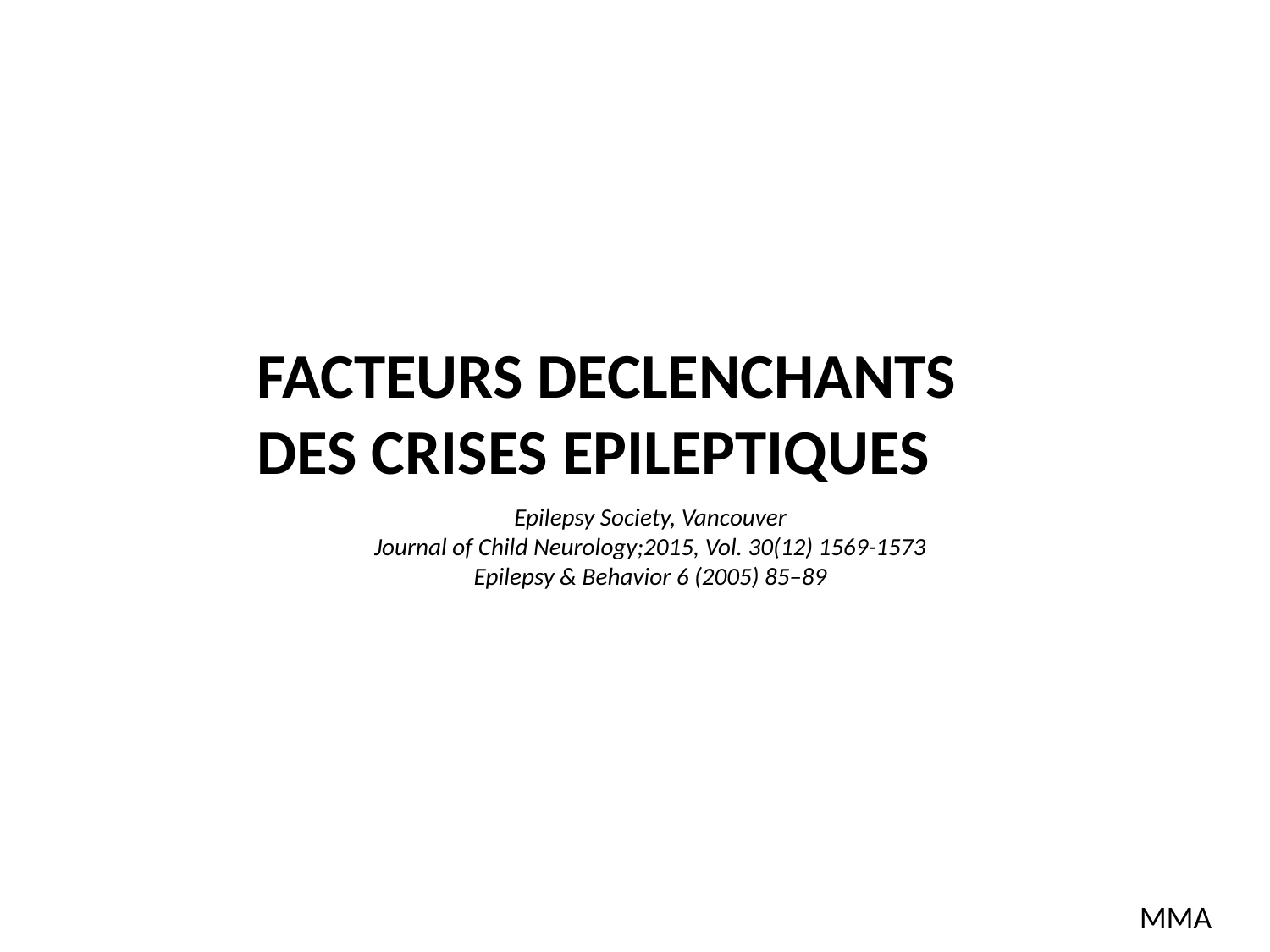

FACTEURS DECLENCHANTS DES CRISES EPILEPTIQUES
Epilepsy Society, Vancouver
Journal of Child Neurology;2015, Vol. 30(12) 1569-1573
Epilepsy & Behavior 6 (2005) 85–89
MMA